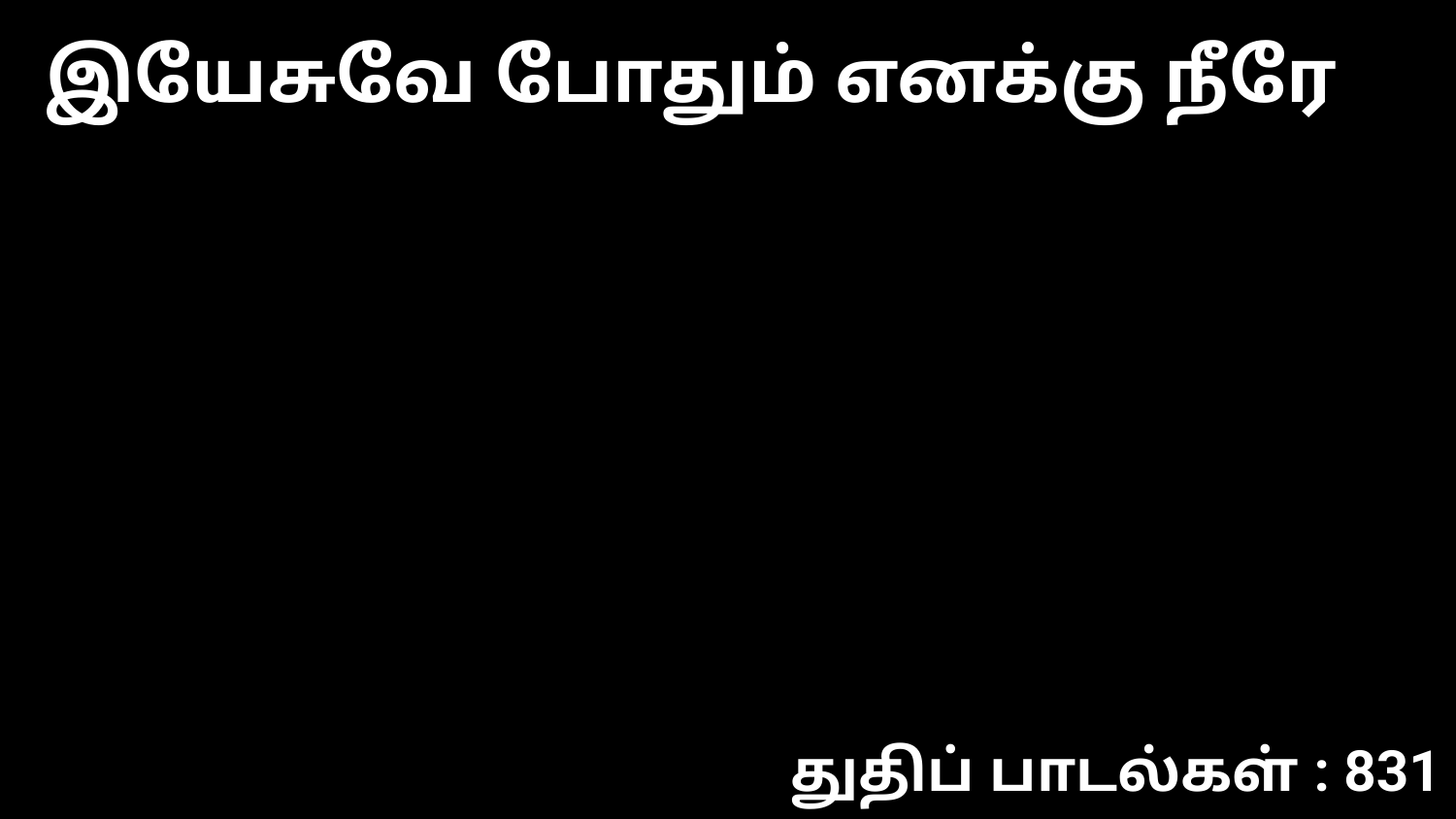

இயேசுவே போதும் எனக்கு நீரே
துதிப் பாடல்கள் : 831